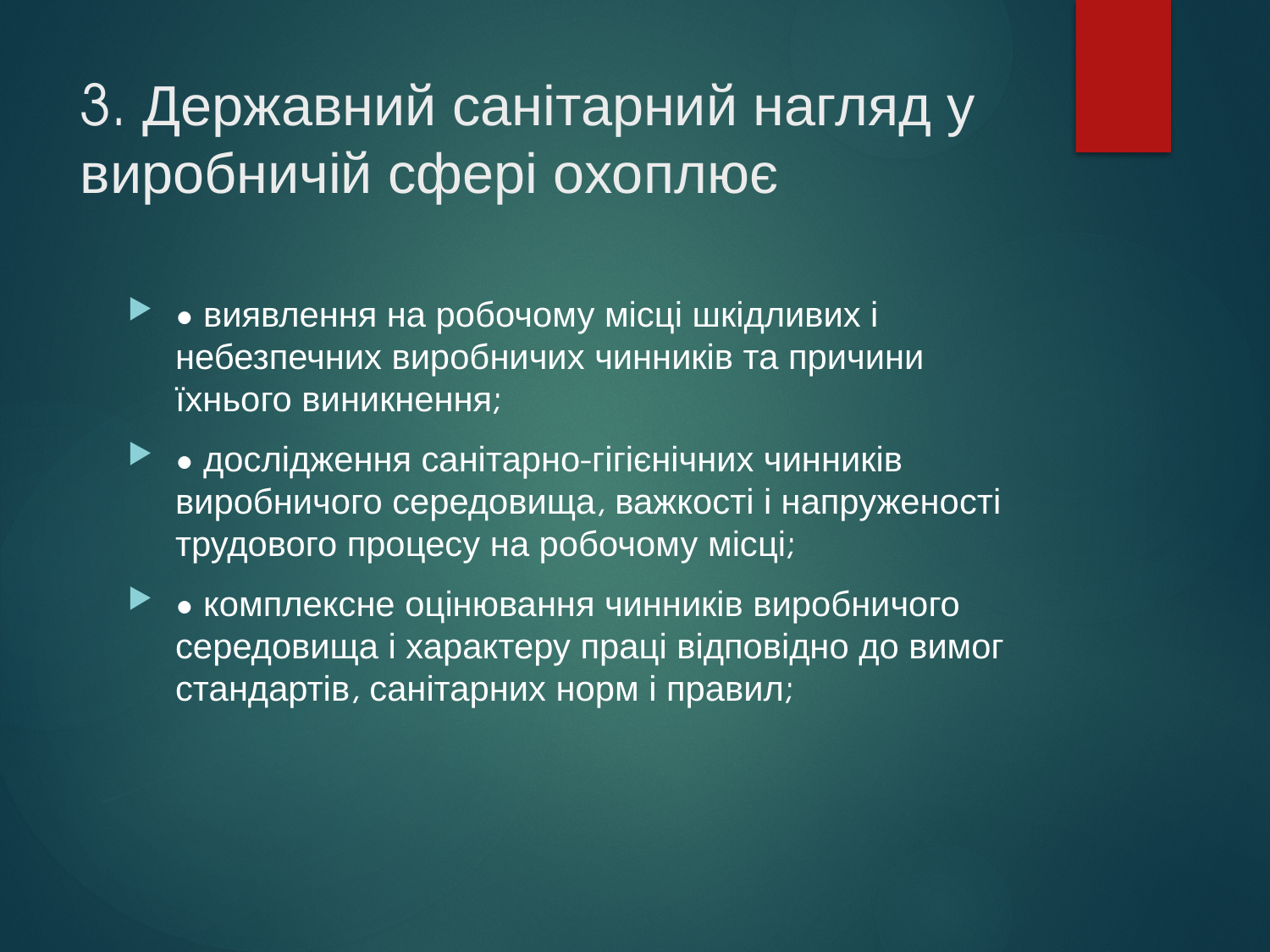

# 3. Державний санітарний нагляд у виробничій сфері охоплює
• виявлення на робочому місці шкідливих і небезпечних виробничих чинників та причини їхнього виникнення;
• дослідження санітарно-гігієнічних чинників виробничого середовища, важкості і напруженості трудового процесу на робочому місці;
• комплексне оцінювання чинників виробничого середовища і характеру праці відповідно до вимог стандартів, санітарних норм і правил;